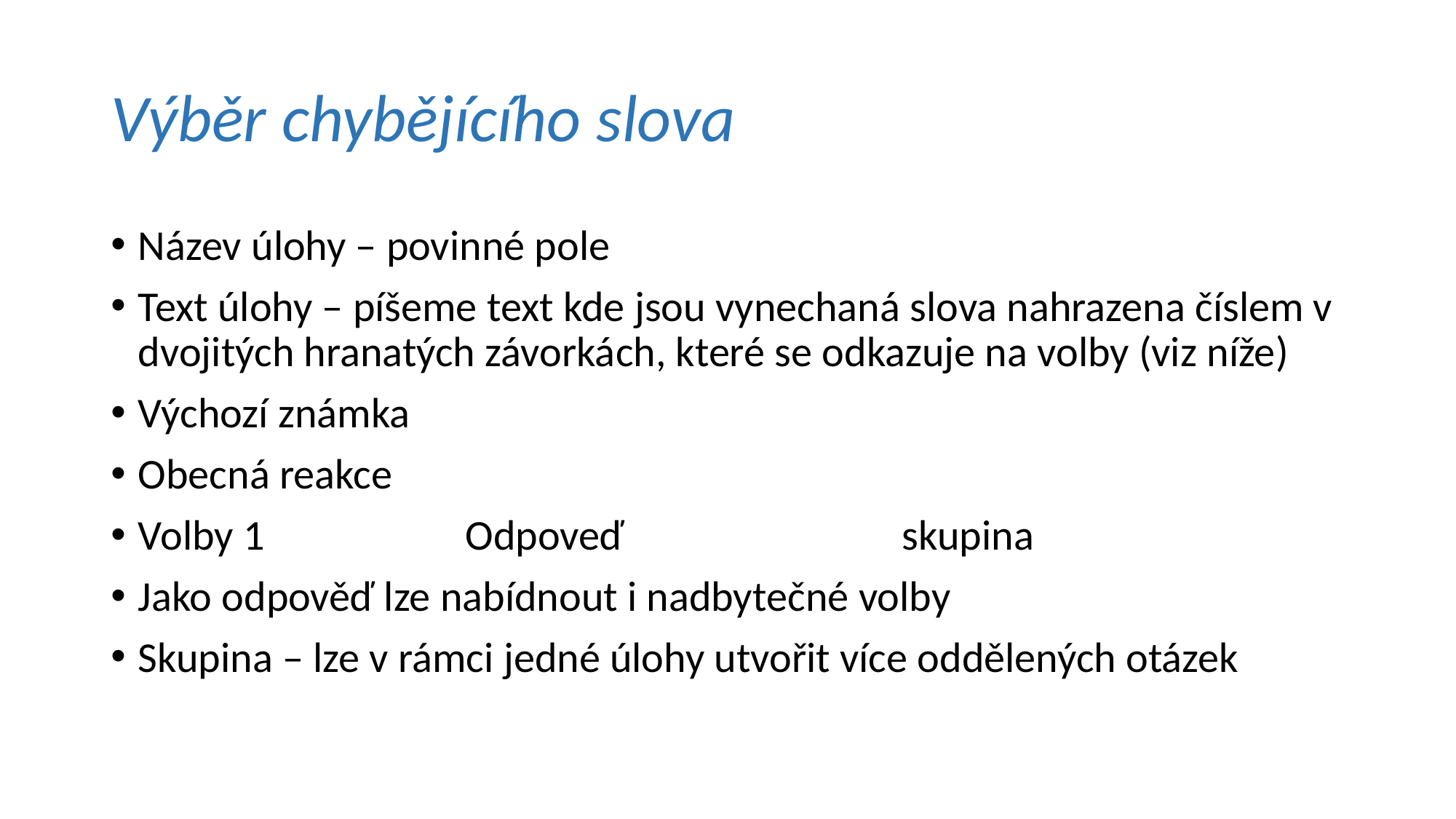

# Výběr chybějícího slova
Název úlohy – povinné pole
Text úlohy – píšeme text kde jsou vynechaná slova nahrazena číslem v dvojitých hranatých závorkách, které se odkazuje na volby (viz níže)
Výchozí známka
Obecná reakce
Volby 1 		Odpoveď 			skupina
Jako odpověď lze nabídnout i nadbytečné volby
Skupina – lze v rámci jedné úlohy utvořit více oddělených otázek